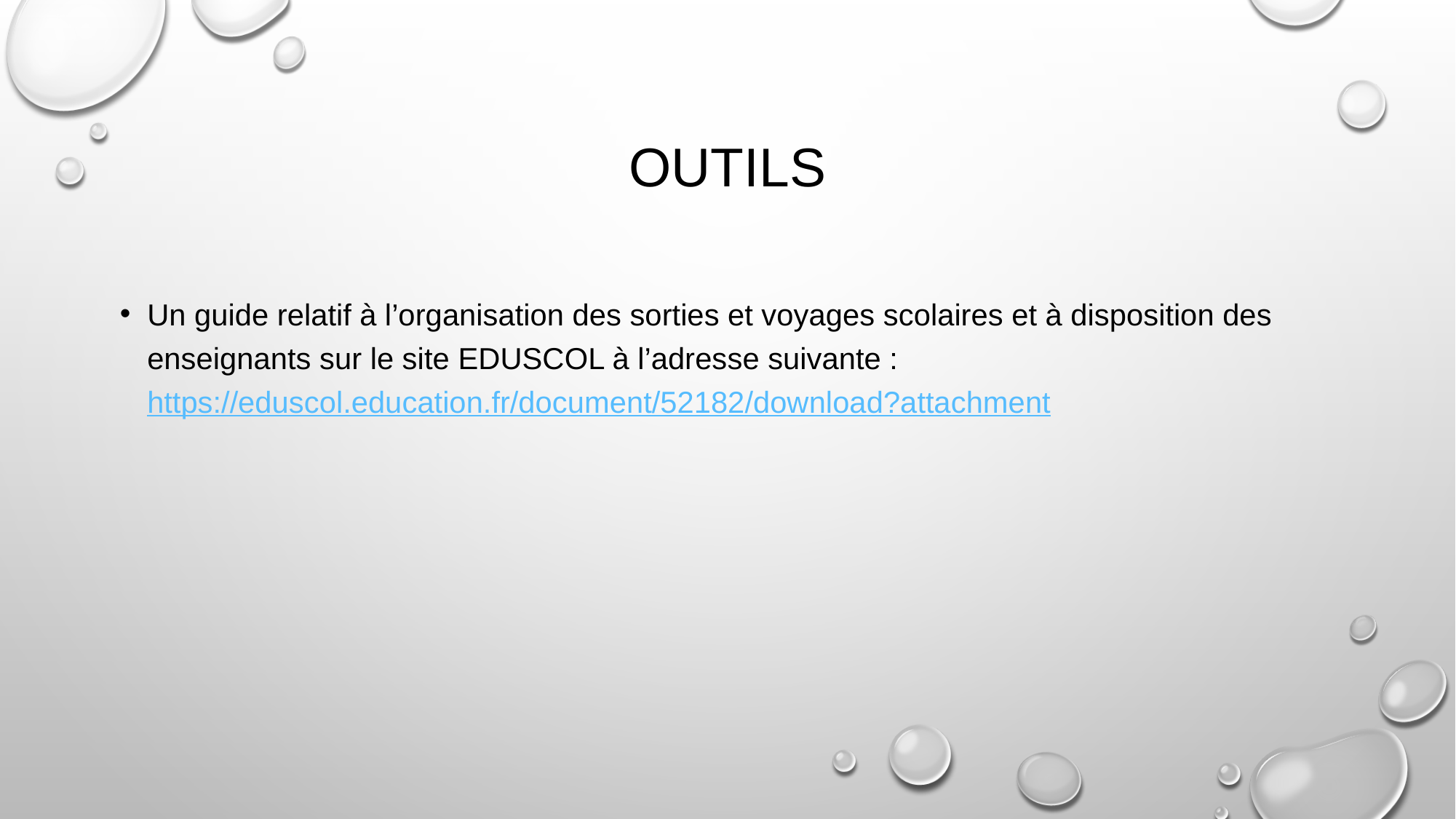

# outils
Un guide relatif à l’organisation des sorties et voyages scolaires et à disposition des enseignants sur le site Eduscol à l’adresse suivante : https://eduscol.education.fr/document/52182/download?attachment